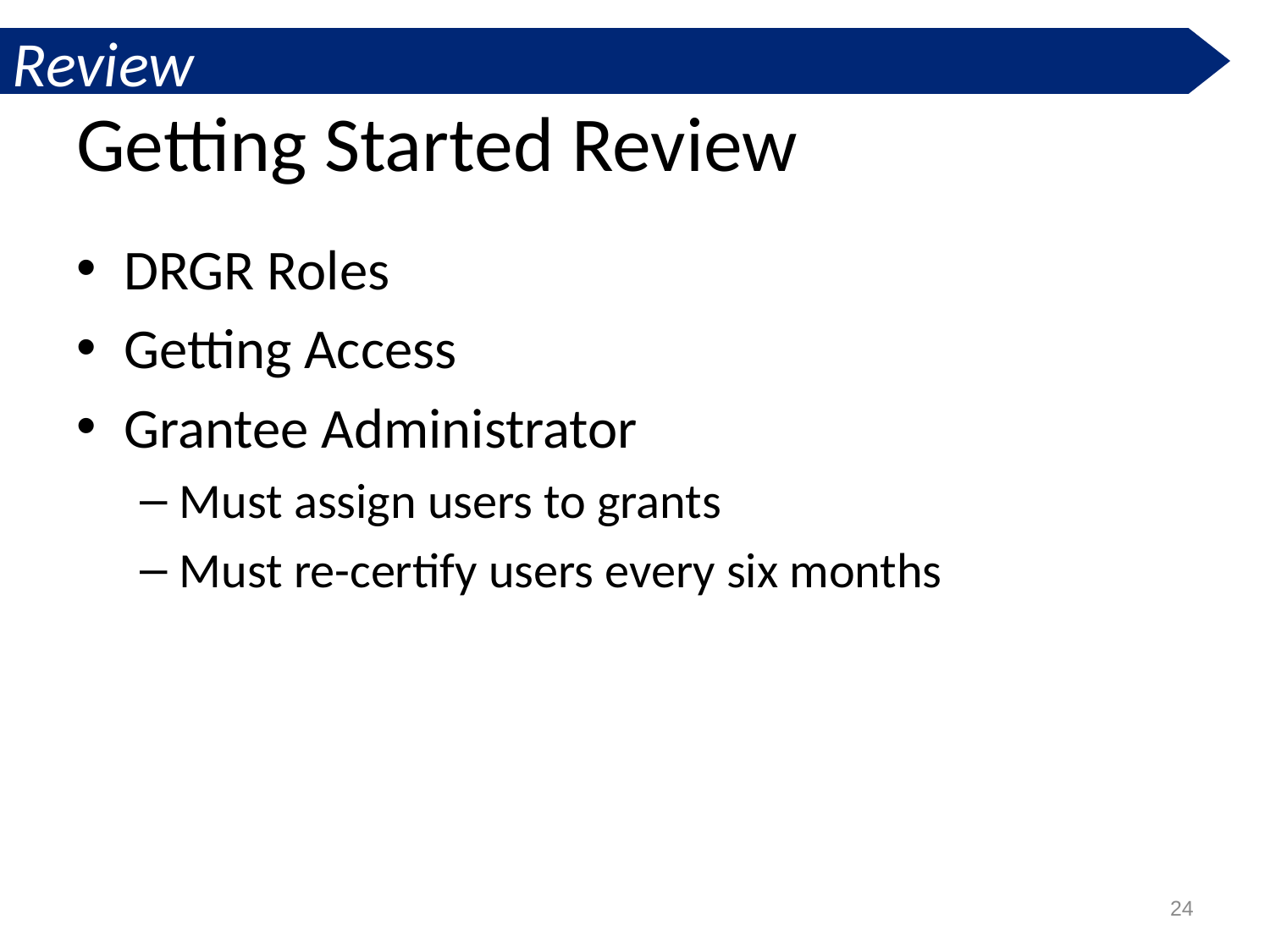

Review
# Getting Started Review
DRGR Roles
Getting Access
Grantee Administrator
Must assign users to grants
Must re-certify users every six months

24